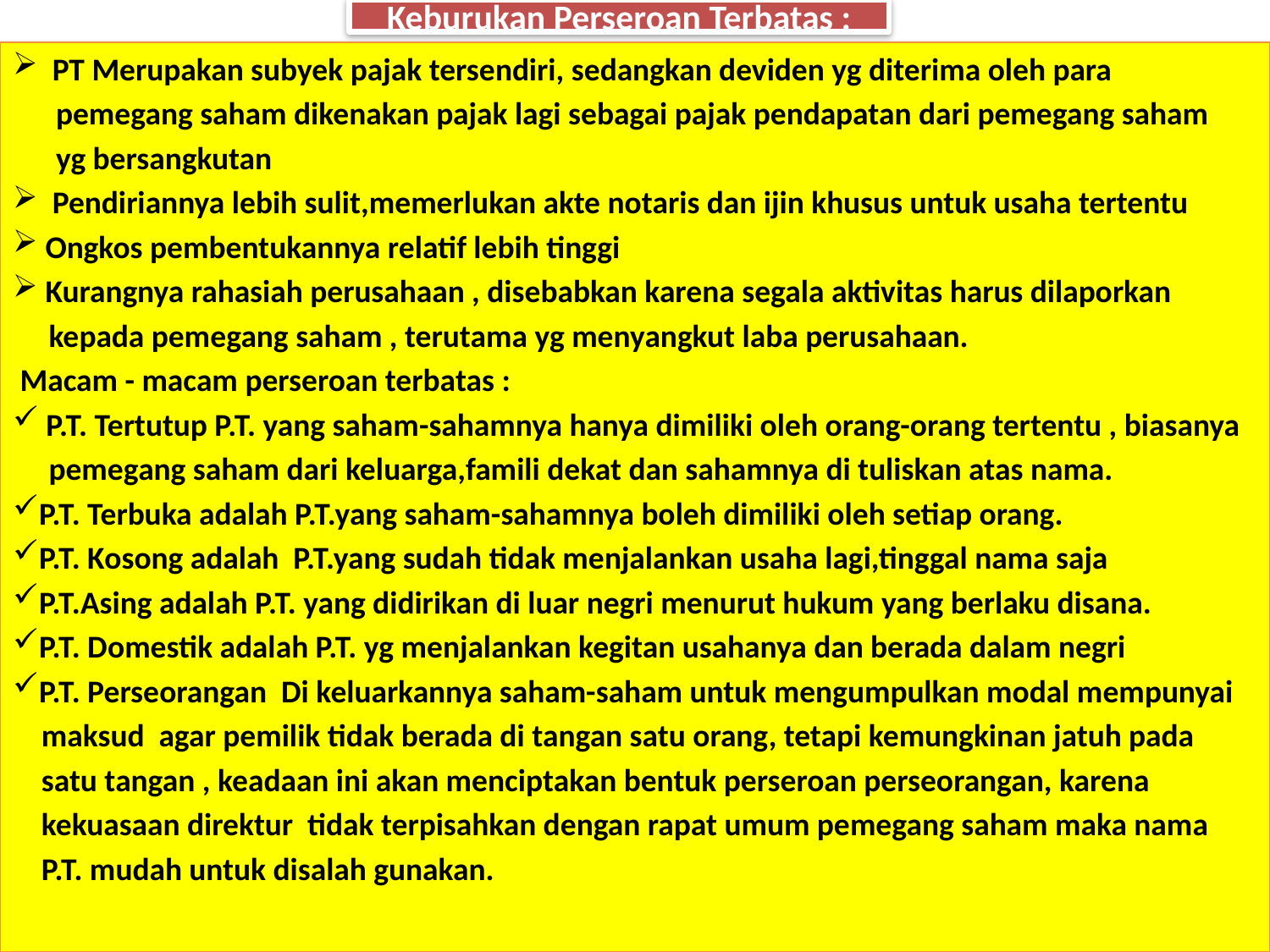

# Keburukan Perseroan Terbatas :
  PT Merupakan subyek pajak tersendiri, sedangkan deviden yg diterima oleh para
      pemegang saham dikenakan pajak lagi sebagai pajak pendapatan dari pemegang saham
      yg bersangkutan
  Pendiriannya lebih sulit,memerlukan akte notaris dan ijin khusus untuk usaha tertentu
 Ongkos pembentukannya relatif lebih tinggi
 Kurangnya rahasiah perusahaan , disebabkan karena segala aktivitas harus dilaporkan
     kepada pemegang saham , terutama yg menyangkut laba perusahaan.
 Macam - macam perseroan terbatas :
 P.T. Tertutup P.T. yang saham-sahamnya hanya dimiliki oleh orang-orang tertentu , biasanya
     pemegang saham dari keluarga,famili dekat dan sahamnya di tuliskan atas nama.
P.T. Terbuka adalah P.T.yang saham-sahamnya boleh dimiliki oleh setiap orang.
P.T. Kosong adalah  P.T.yang sudah tidak menjalankan usaha lagi,tinggal nama saja
P.T.Asing adalah P.T. yang didirikan di luar negri menurut hukum yang berlaku disana.
P.T. Domestik adalah P.T. yg menjalankan kegitan usahanya dan berada dalam negri
P.T. Perseorangan  Di keluarkannya saham-saham untuk mengumpulkan modal mempunyai
    maksud  agar pemilik tidak berada di tangan satu orang, tetapi kemungkinan jatuh pada
    satu tangan , keadaan ini akan menciptakan bentuk perseroan perseorangan, karena
    kekuasaan direktur  tidak terpisahkan dengan rapat umum pemegang saham maka nama
    P.T. mudah untuk disalah gunakan.